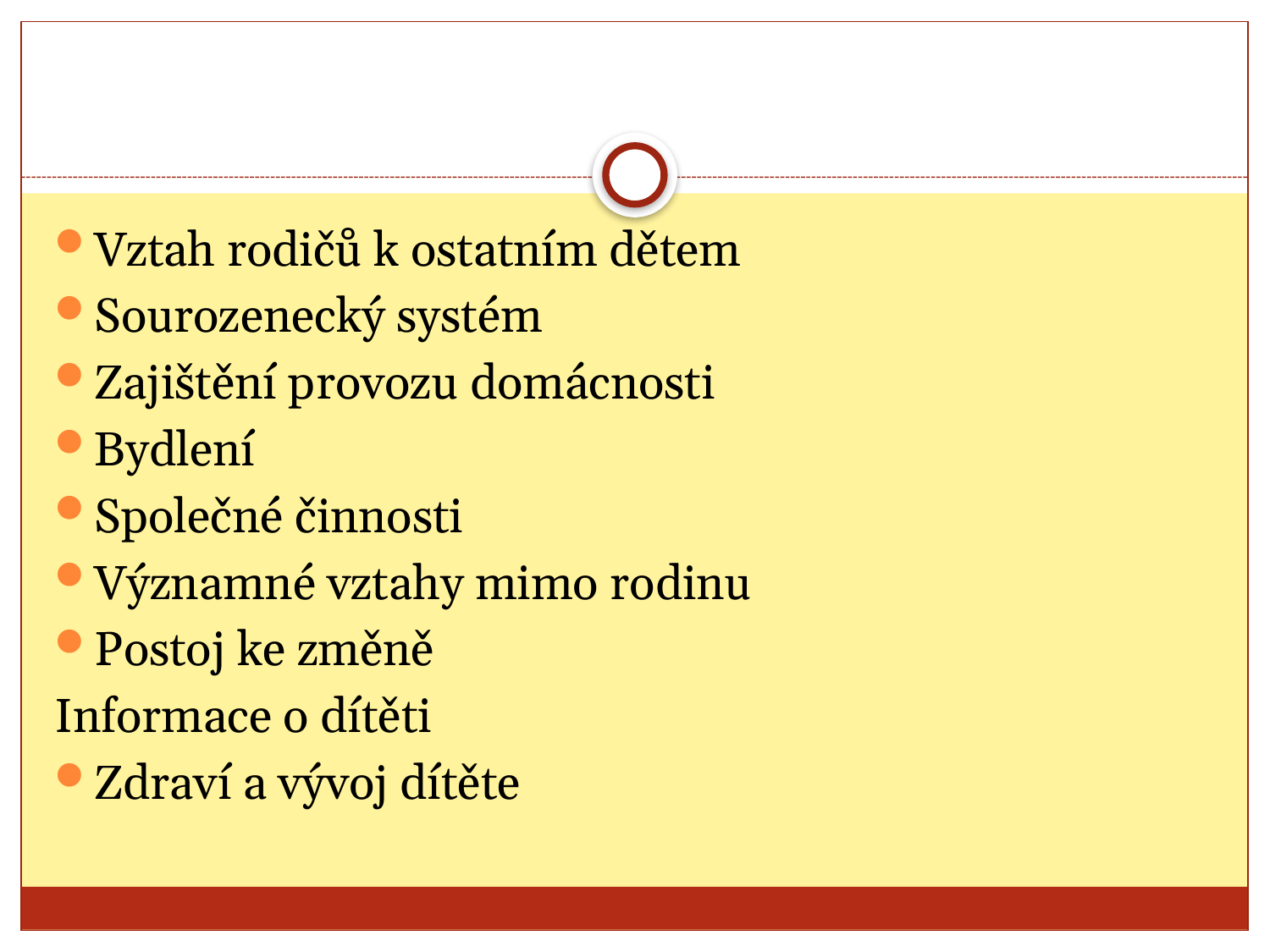

#
Vztah rodičů k ostatním dětem
Sourozenecký systém
Zajištění provozu domácnosti
Bydlení
Společné činnosti
Významné vztahy mimo rodinu
Postoj ke změně
Informace o dítěti
Zdraví a vývoj dítěte